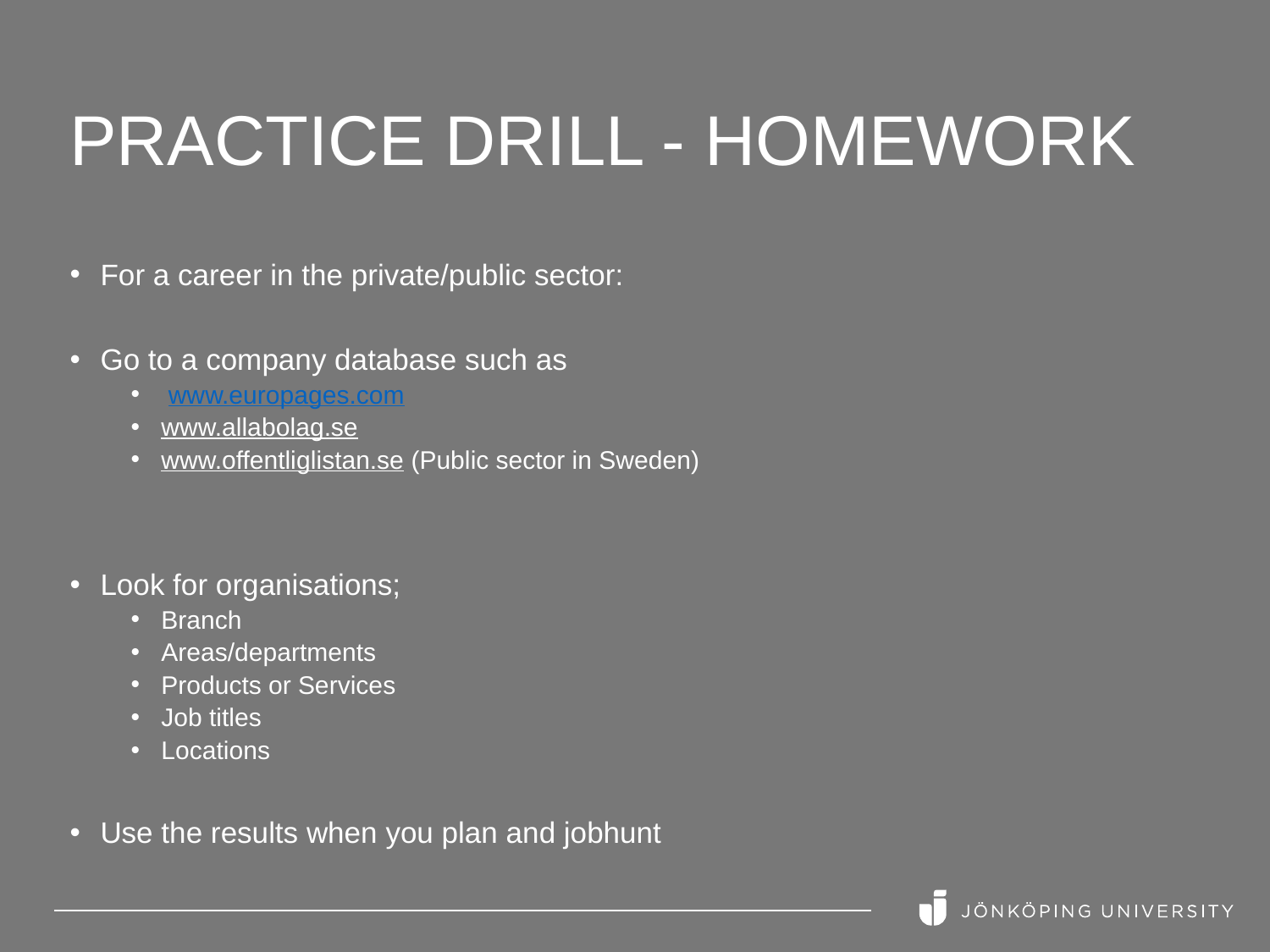

# Practice drill - Homework
For a career in the private/public sector:

Go to a company database such as
 www.europages.com
www.allabolag.se
www.offentliglistan.se (Public sector in Sweden)

Look for organisations;
Branch
Areas/departments
Products or Services
Job titles
Locations

Use the results when you plan and jobhunt